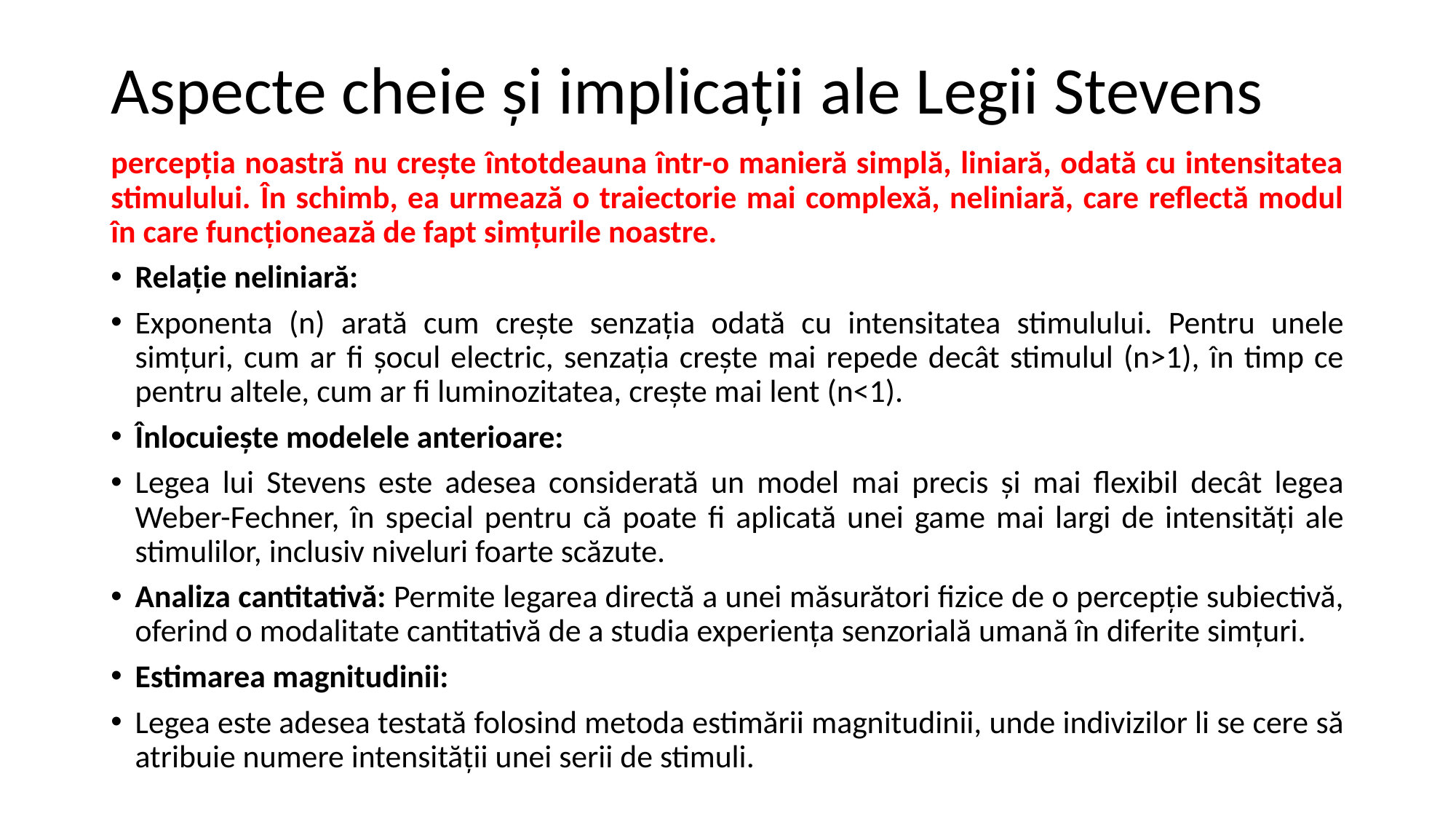

# Aspecte cheie și implicații ale Legii Stevens
percepția noastră nu crește întotdeauna într-o manieră simplă, liniară, odată cu intensitatea stimulului. În schimb, ea urmează o traiectorie mai complexă, neliniară, care reflectă modul în care funcționează de fapt simțurile noastre.
Relație neliniară:
Exponenta (n) arată cum crește senzația odată cu intensitatea stimulului. Pentru unele simțuri, cum ar fi șocul electric, senzația crește mai repede decât stimulul (n>1), în timp ce pentru altele, cum ar fi luminozitatea, crește mai lent (n<1).
Înlocuiește modelele anterioare:
Legea lui Stevens este adesea considerată un model mai precis și mai flexibil decât legea Weber-Fechner, în special pentru că poate fi aplicată unei game mai largi de intensități ale stimulilor, inclusiv niveluri foarte scăzute.
Analiza cantitativă: Permite legarea directă a unei măsurători fizice de o percepție subiectivă, oferind o modalitate cantitativă de a studia experiența senzorială umană în diferite simțuri.
Estimarea magnitudinii:
Legea este adesea testată folosind metoda estimării magnitudinii, unde indivizilor li se cere să atribuie numere intensității unei serii de stimuli.